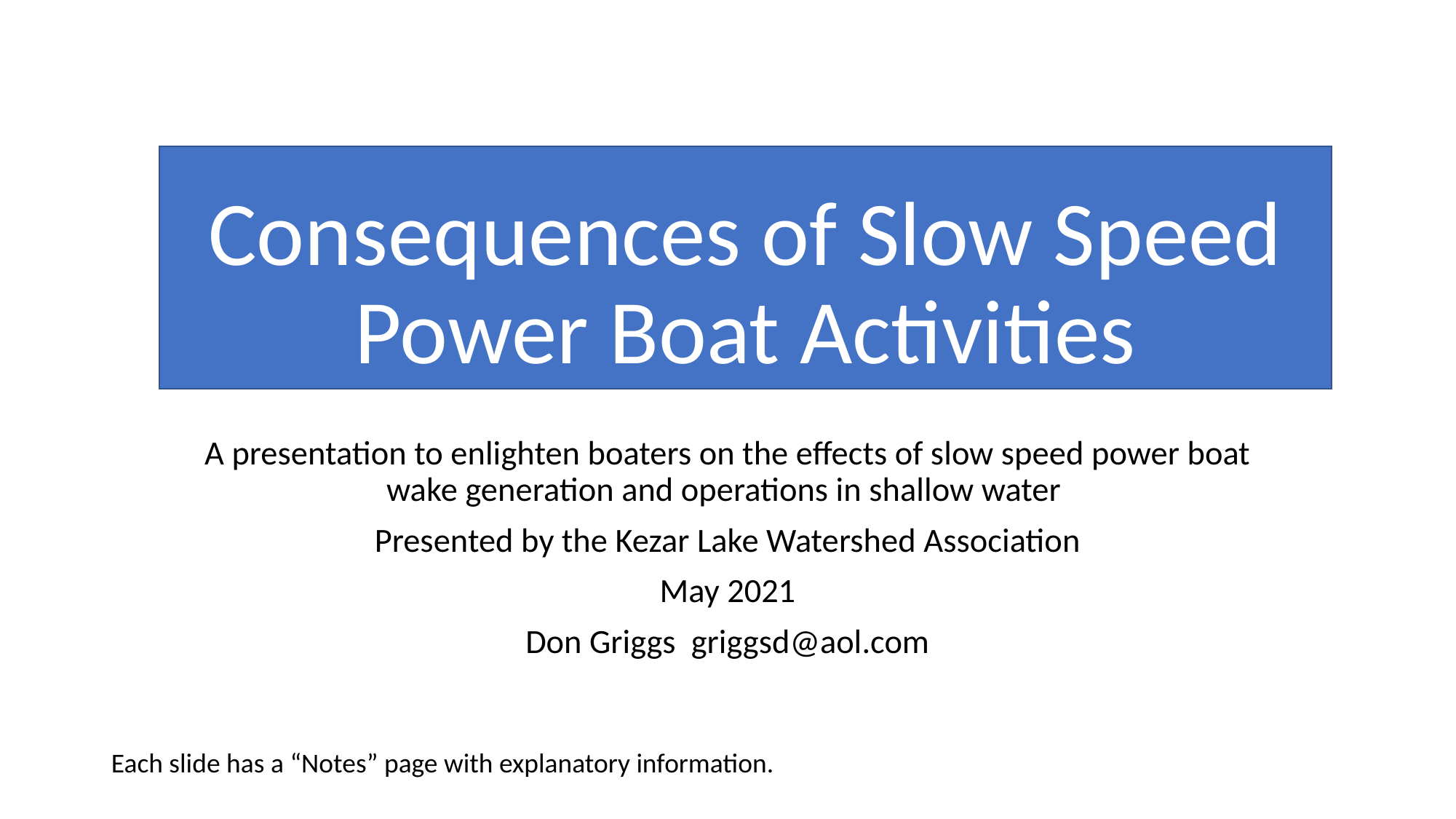

# Consequences of Slow Speed Power Boat Activities
A presentation to enlighten boaters on the effects of slow speed power boat wake generation and operations in shallow water
Presented by the Kezar Lake Watershed Association
May 2021
Don Griggs  griggsd@aol.com
Each slide has a “Notes” page with explanatory information.